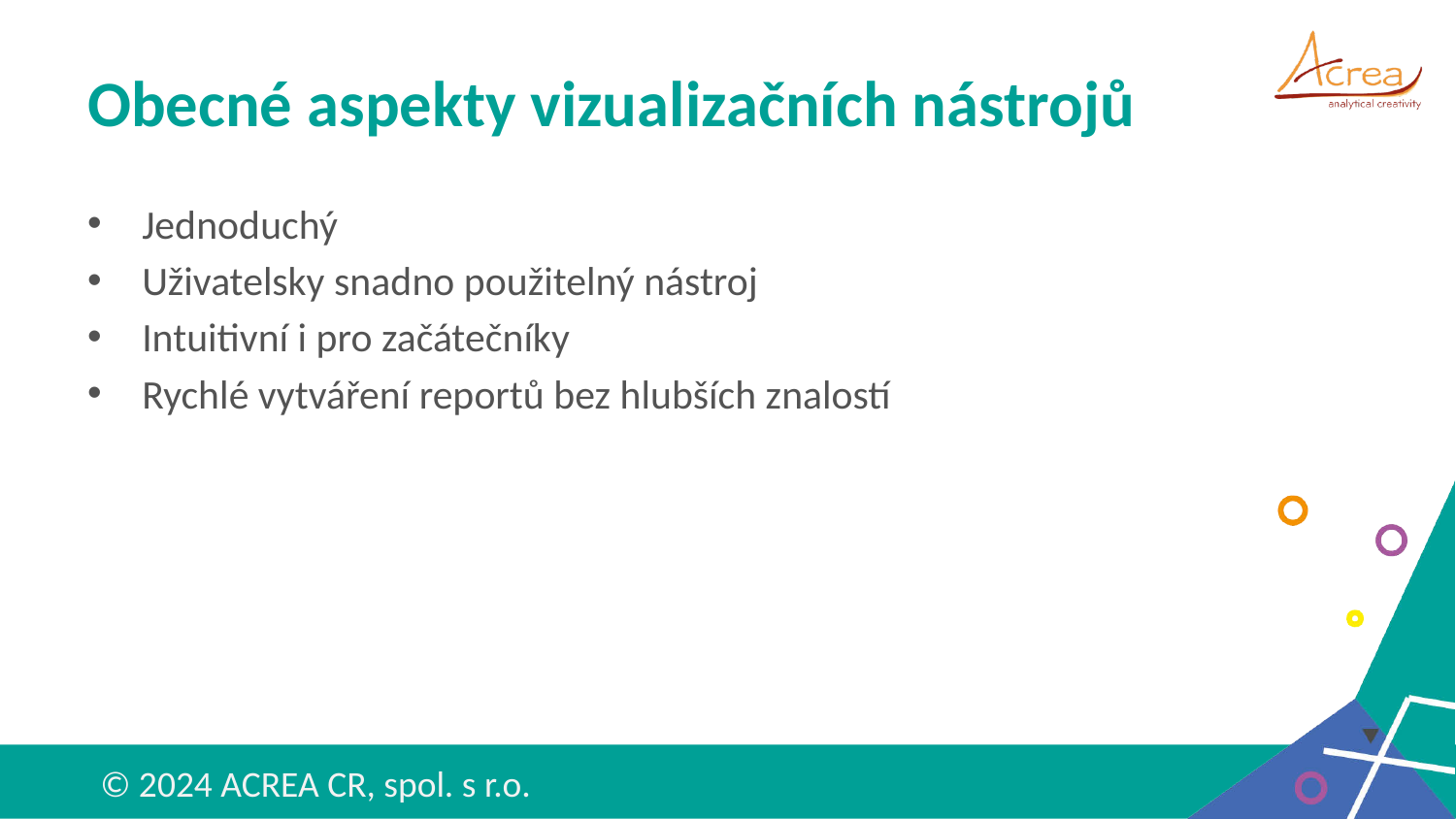

# Obecné aspekty vizualizačních nástrojů
Jednoduchý
Uživatelsky snadno použitelný nástroj
Intuitivní i pro začátečníky
Rychlé vytváření reportů bez hlubších znalostí